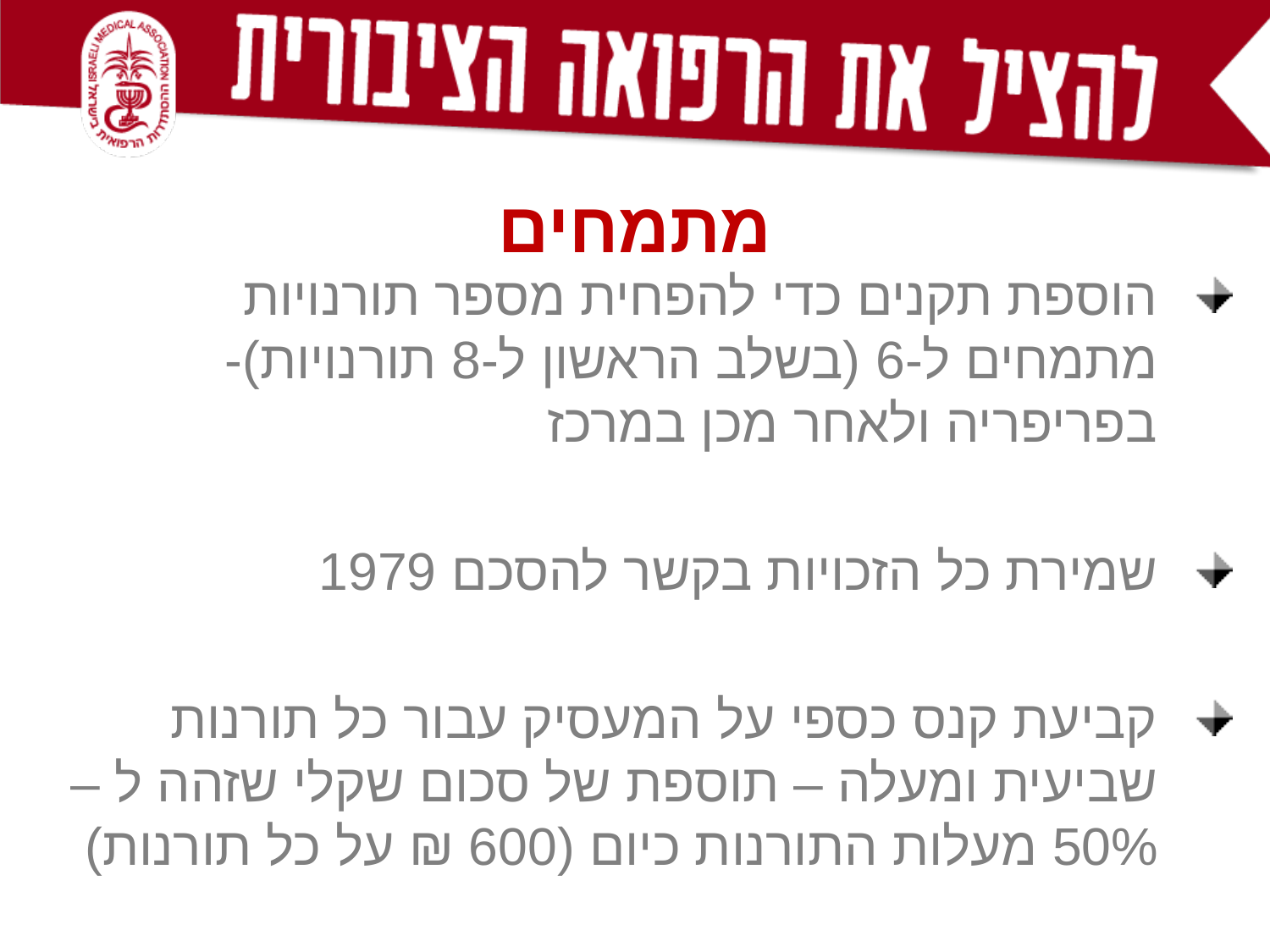

מתמחים
הוספת תקנים כדי להפחית מספר תורנויות מתמחים ל-6 (בשלב הראשון ל-8 תורנויות)- בפריפריה ולאחר מכן במרכז

שמירת כל הזכויות בקשר להסכם 1979

קביעת קנס כספי על המעסיק עבור כל תורנות שביעית ומעלה – תוספת של סכום שקלי שזהה ל – 50% מעלות התורנות כיום (600 ₪ על כל תורנות)